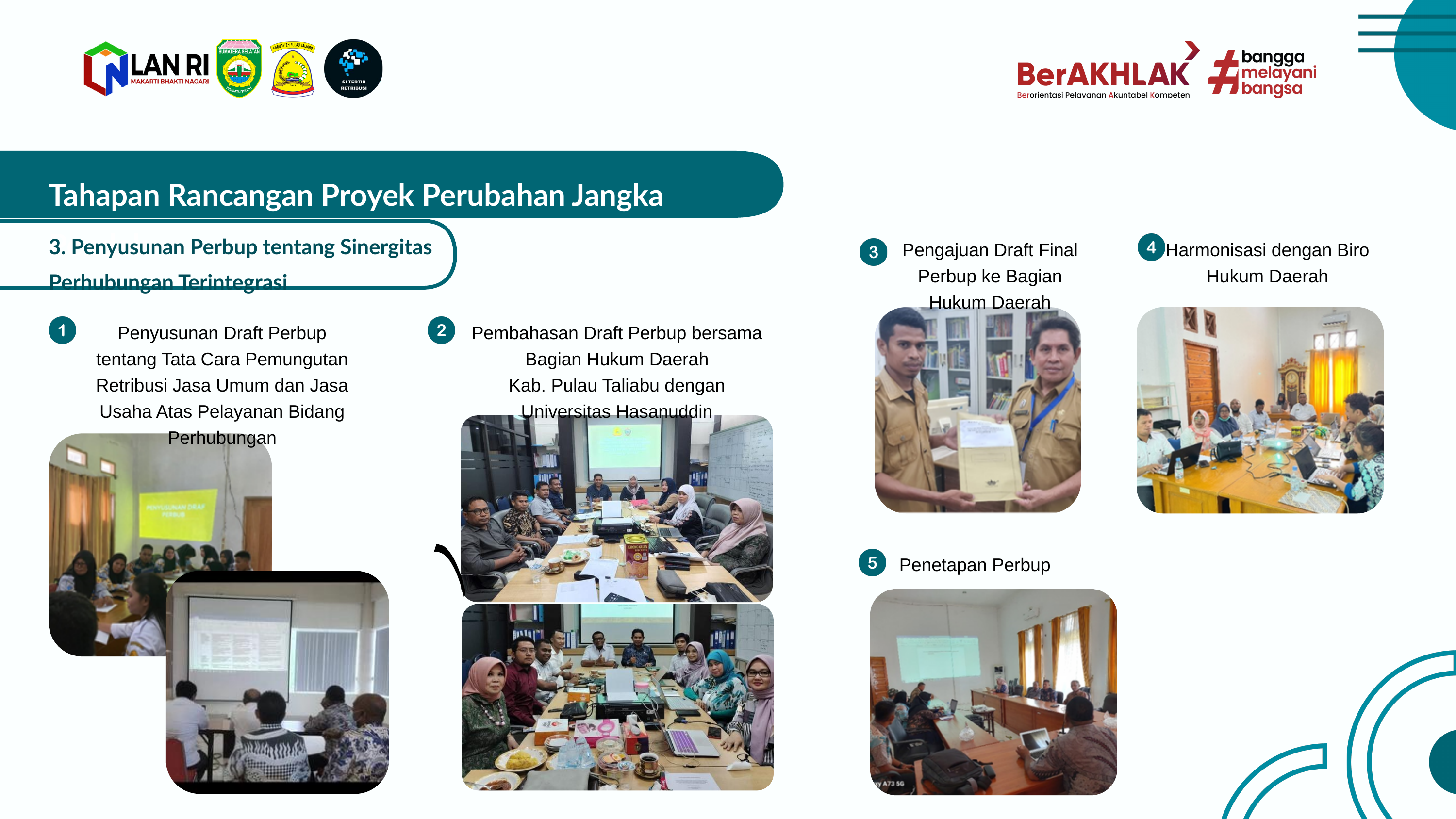

Tahapan Rancangan Proyek Perubahan Jangka Pendek
3. Penyusunan Perbup tentang Sinergitas Perhubungan Terintegrasi

Pengajuan Draft Final Perbup ke Bagian Hukum Daerah
Harmonisasi dengan Biro Hukum Daerah

Penyusunan Draft Perbup tentang Tata Cara Pemungutan Retribusi Jasa Umum dan Jasa Usaha Atas Pelayanan Bidang Perhubungan

Pembahasan Draft Perbup bersama Bagian Hukum Daerah
 Kab. Pulau Taliabu dengan
Universitas Hasanuddin

Penetapan Perbup